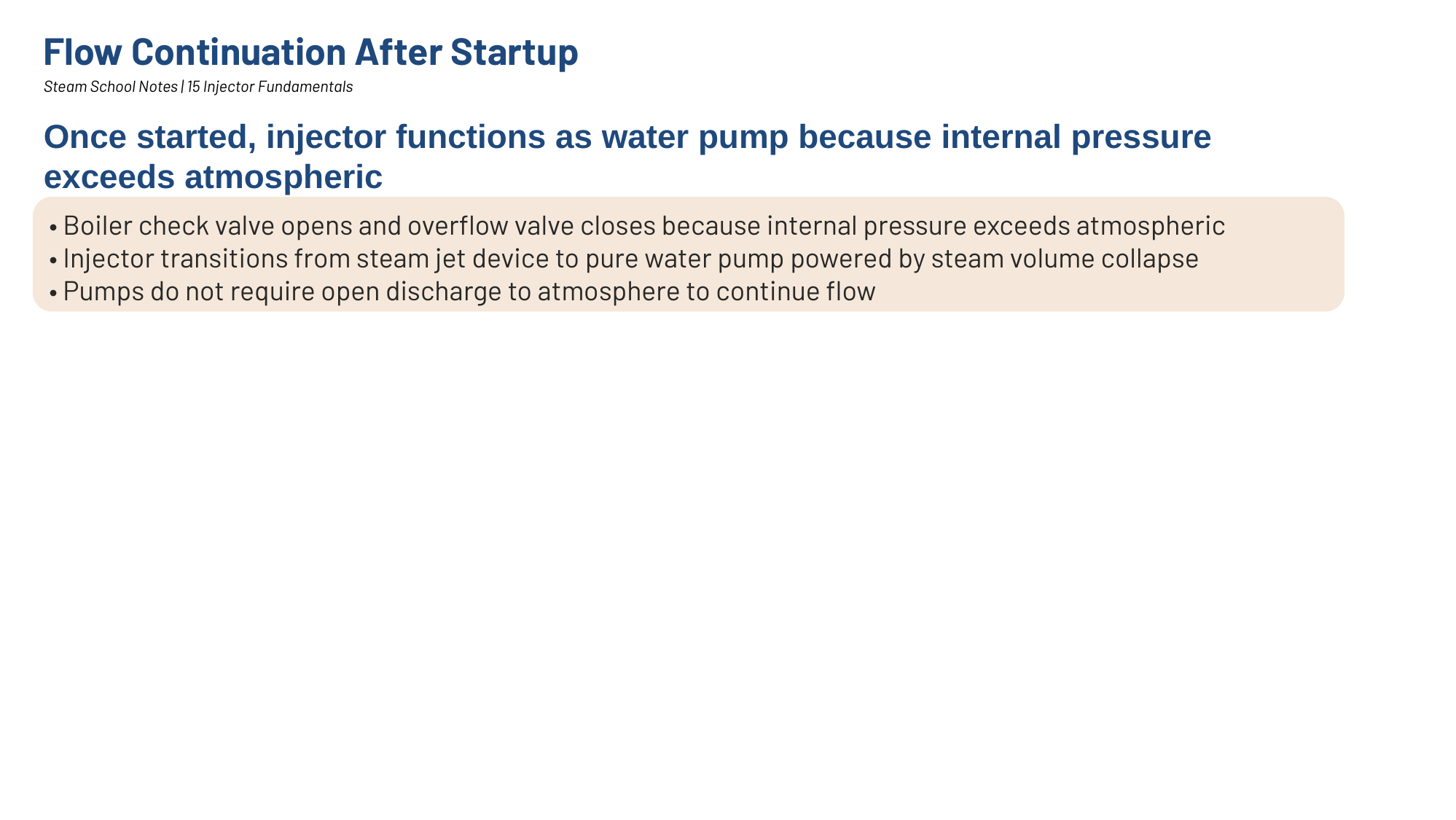

Flow Continuation After Startup
Steam School Notes | 15 Injector Fundamentals
Once started, injector functions as water pump because internal pressure exceeds atmospheric
• Boiler check valve opens and overflow valve closes because internal pressure exceeds atmospheric
• Injector transitions from steam jet device to pure water pump powered by steam volume collapse
• Pumps do not require open discharge to atmosphere to continue flow